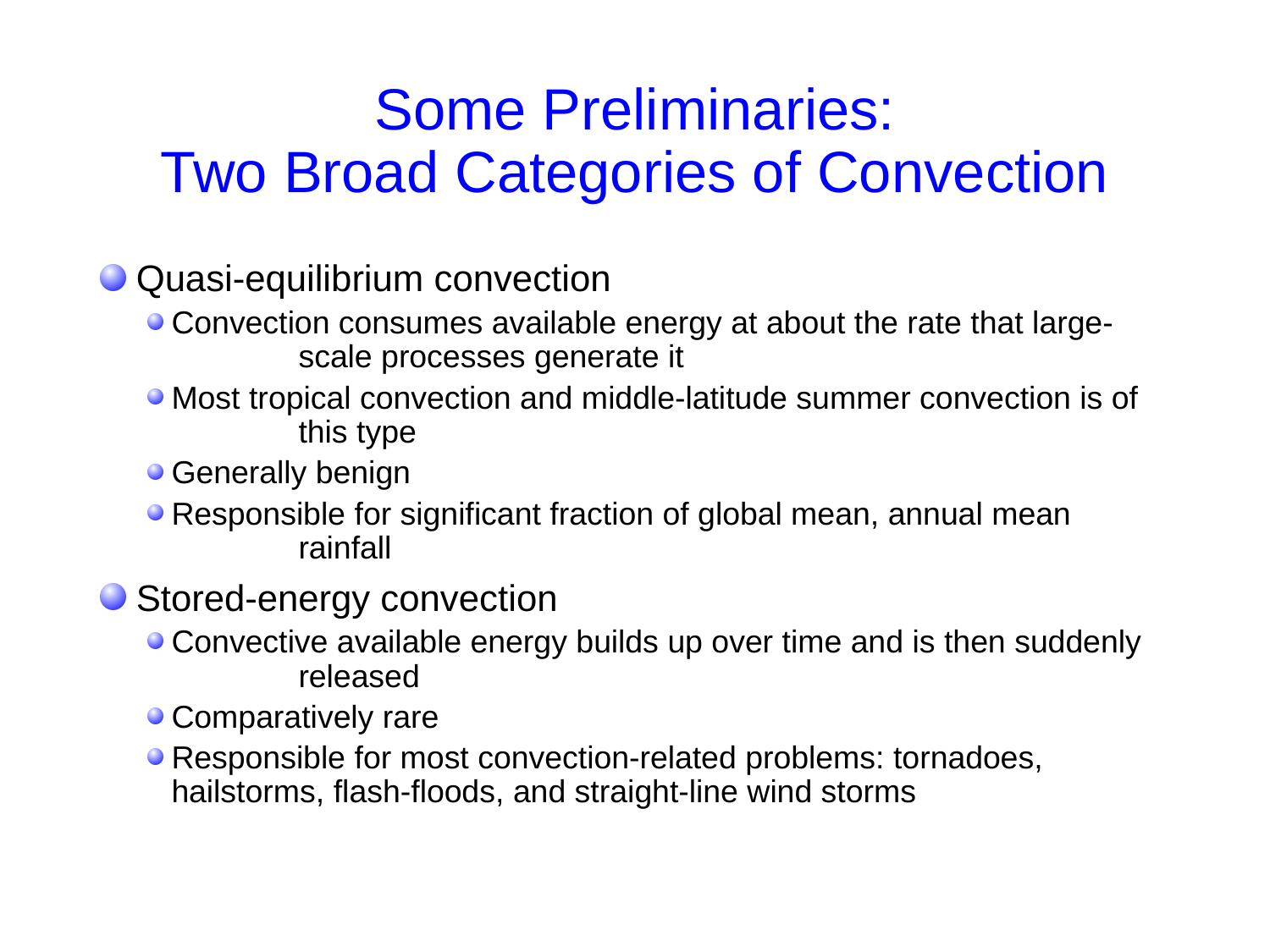

# Some Preliminaries: Two Broad Categories of Convection
 Quasi-equilibrium convection
Convection consumes available energy at about the rate that large-	scale processes generate it
Most tropical convection and middle-latitude summer convection is of 	this type
Generally benign
Responsible for significant fraction of global mean, annual mean 	rainfall
 Stored-energy convection
Convective available energy builds up over time and is then suddenly 	released
Comparatively rare
Responsible for most convection-related problems: tornadoes, 	hailstorms, flash-floods, and straight-line wind storms